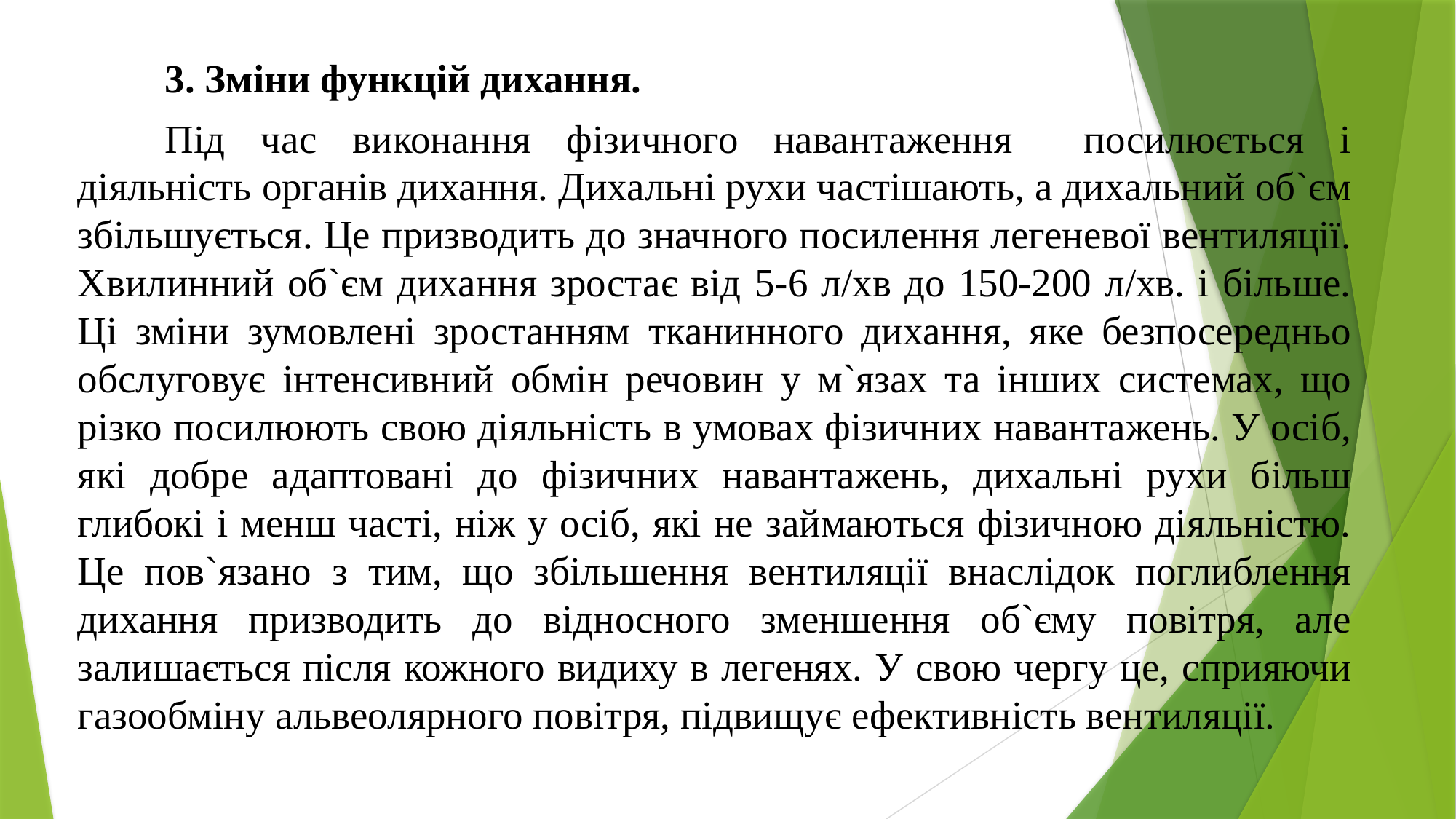

3. Зміни функцій дихання.
	Під час виконання фізичного навантаження  посилюється і діяльність органів дихання. Дихальні рухи частішають, а дихальний об`єм збільшується. Це призводить до значного посилення легеневої вентиляції. Хвилинний об`єм дихання зростає від 5-6 л/хв до 150-200 л/хв. і більше. Ці зміни зумовлені зростанням тканинного дихання, яке безпосередньо обслуговує інтенсивний обмін речовин у м`язах та інших системах, що різко посилюють свою діяльність в умовах фізичних навантажень. У осіб, які добре адаптовані до фізичних навантажень, дихальні рухи більш глибокі і менш часті, ніж у осіб, які не займаються фізичною діяльністю. Це пов`язано з тим, що збільшення вентиляції внаслідок поглиблення дихання призводить до відносного зменшення об`єму повітря, але залишається після кожного видиху в легенях. У свою чергу це, сприяючи газообміну альвеолярного повітря, підвищує ефективність вентиляції.